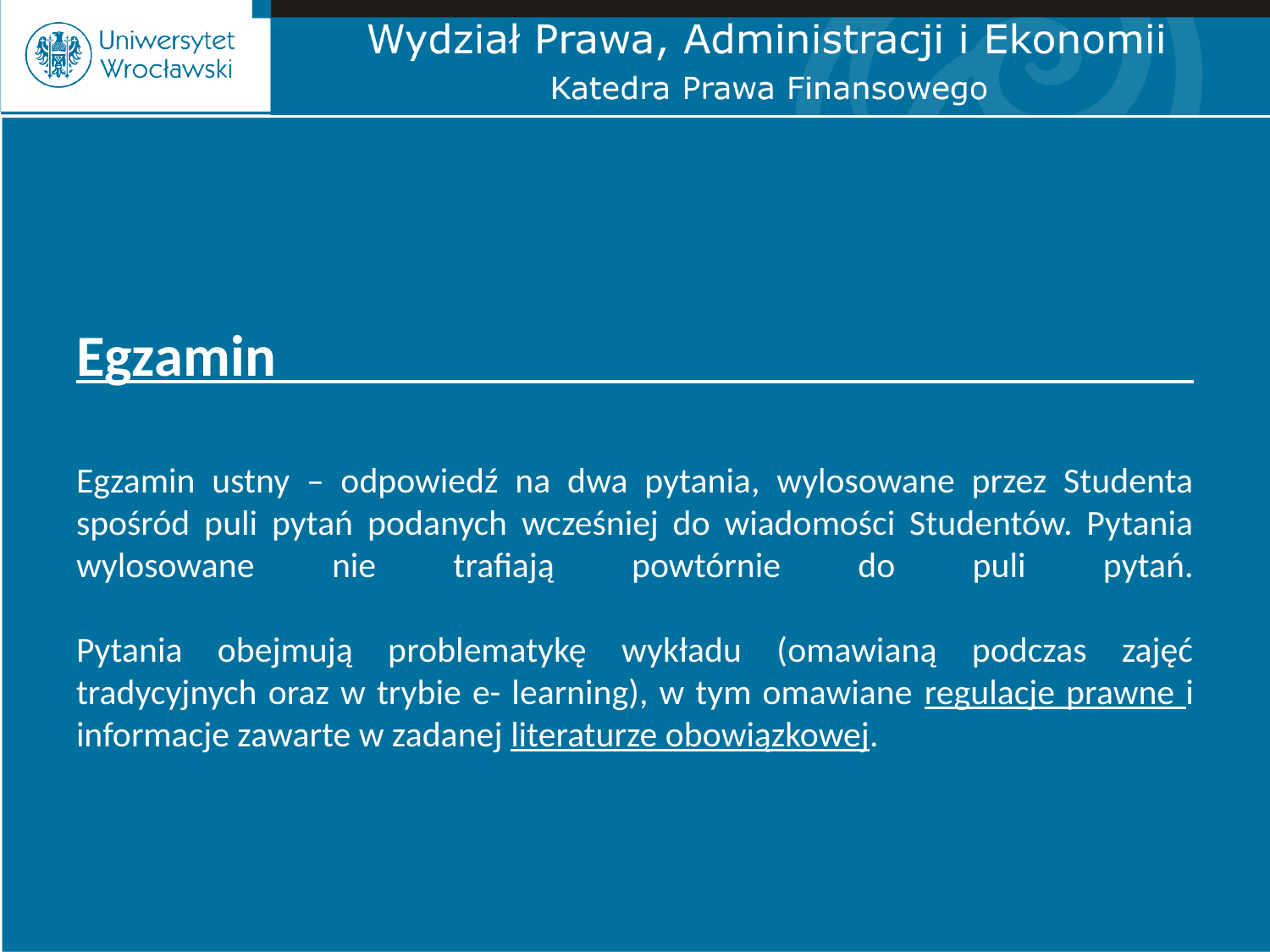

# Egzamin Egzamin ustny – odpowiedź na dwa pytania, wylosowane przez Studenta spośród puli pytań podanych wcześniej do wiadomości Studentów. Pytania wylosowane nie trafiają powtórnie do puli pytań. Pytania obejmują problematykę wykładu (omawianą podczas zajęć tradycyjnych oraz w trybie e- learning), w tym omawiane regulacje prawne i informacje zawarte w zadanej literaturze obowiązkowej.